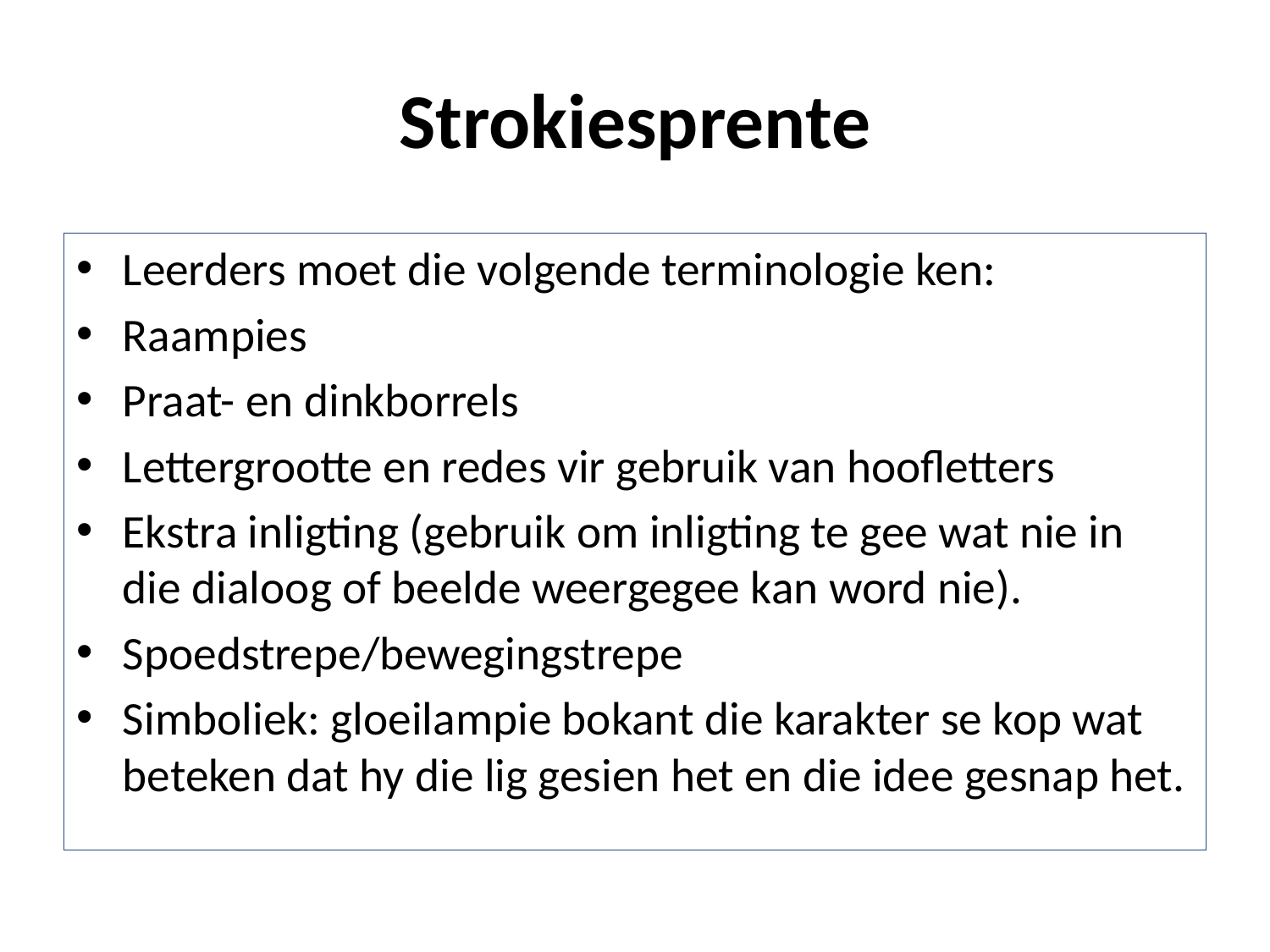

# Strokiesprente
Leerders moet die volgende terminologie ken:
Raampies
Praat- en dinkborrels
Lettergrootte en redes vir gebruik van hoofletters
Ekstra inligting (gebruik om inligting te gee wat nie in die dialoog of beelde weergegee kan word nie).
Spoedstrepe/bewegingstrepe
Simboliek: gloeilampie bokant die karakter se kop wat beteken dat hy die lig gesien het en die idee gesnap het.